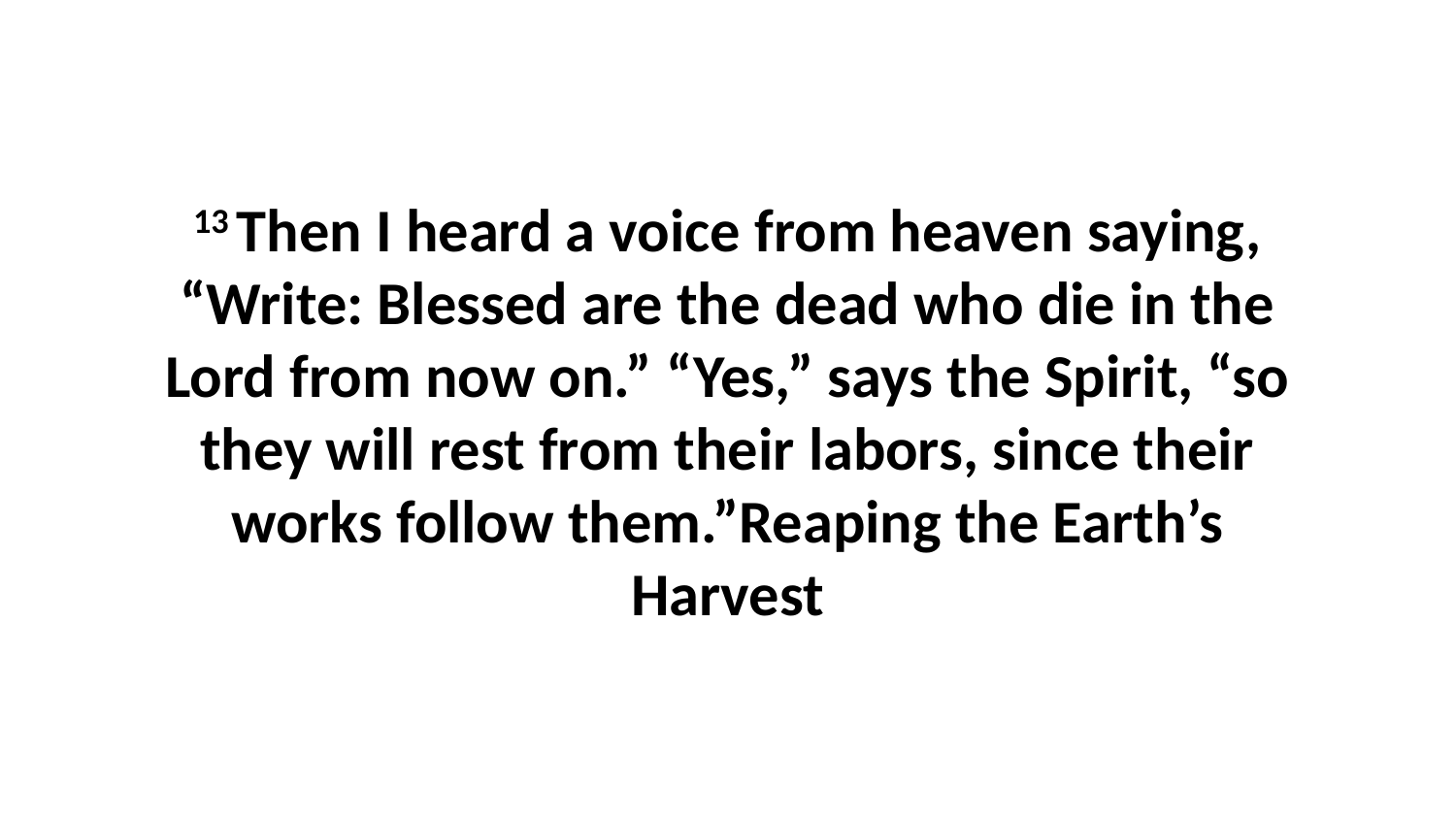

13 Then I heard a voice from heaven saying, “Write: Blessed are the dead who die in the Lord from now on.” “Yes,” says the Spirit, “so they will rest from their labors, since their works follow them.”Reaping the Earth’s Harvest